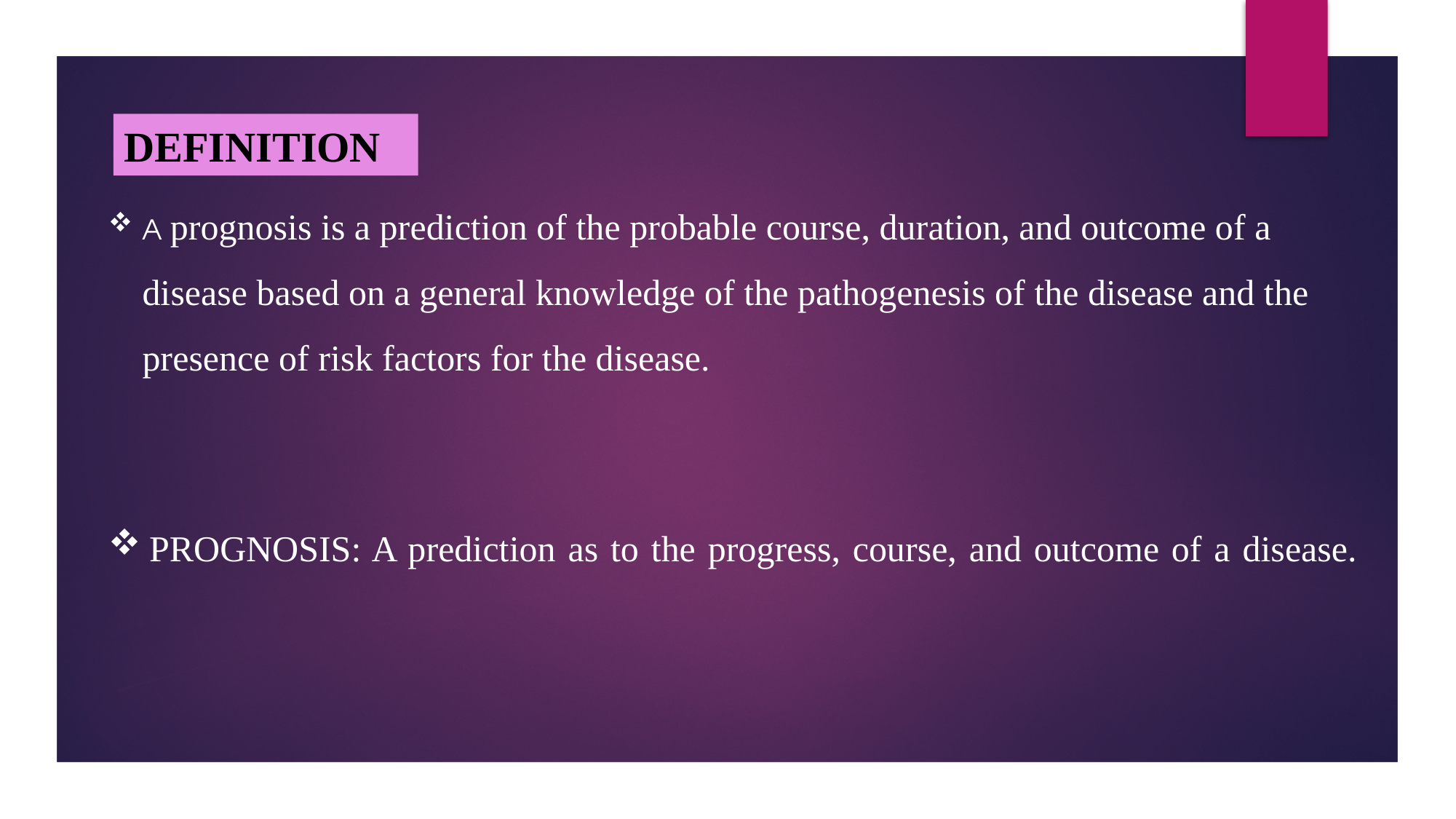

DEFINITION
A prognosis is a prediction of the probable course, duration, and outcome of a disease based on a general knowledge of the pathogenesis of the disease and the presence of risk factors for the disease.

# PROGNOSIS: A prediction as to the progress, course, and outcome of a disease.